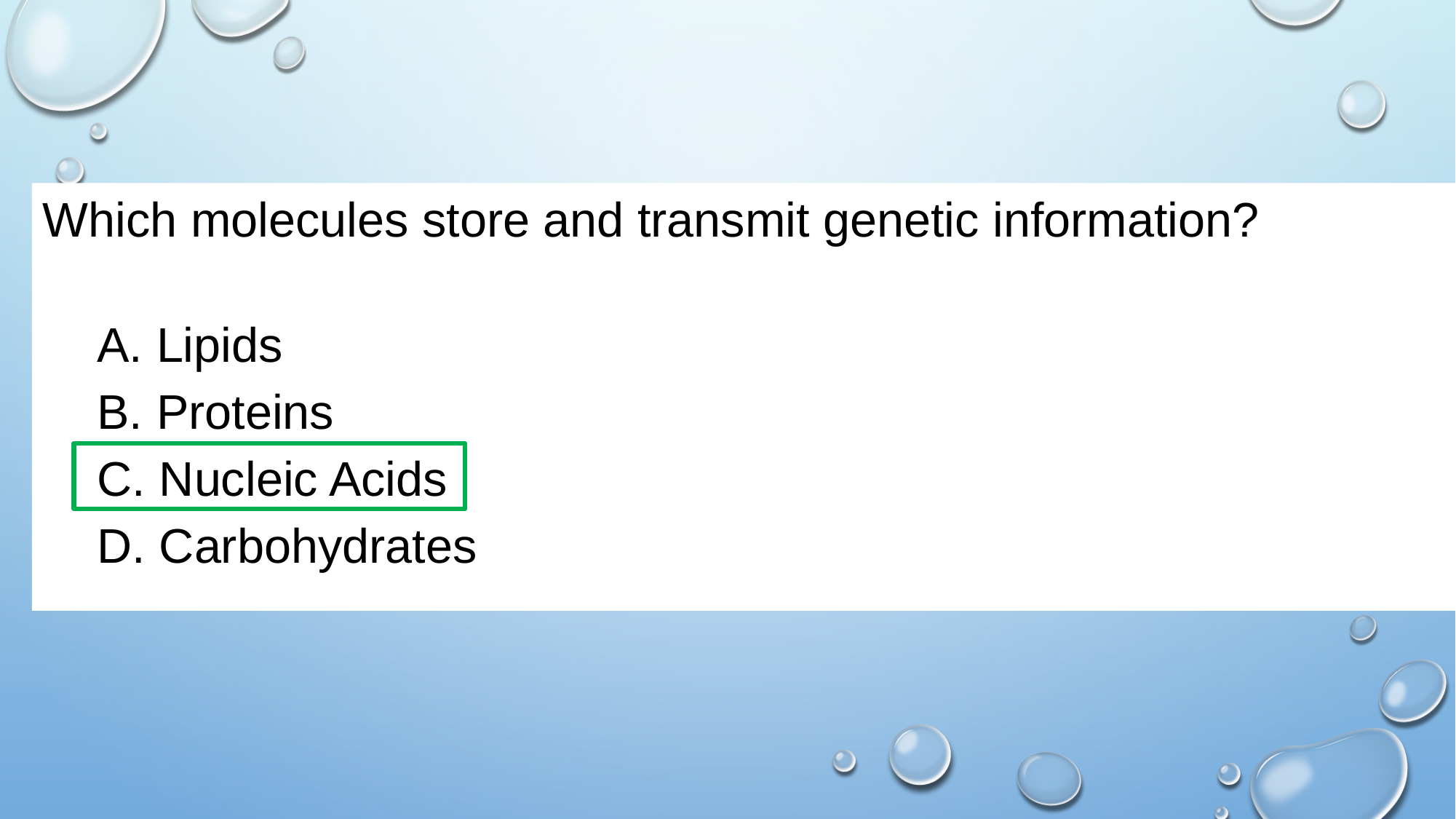

Which molecules store and transmit genetic information?

 Lipids
 Proteins
 Nucleic Acids
 Carbohydrates